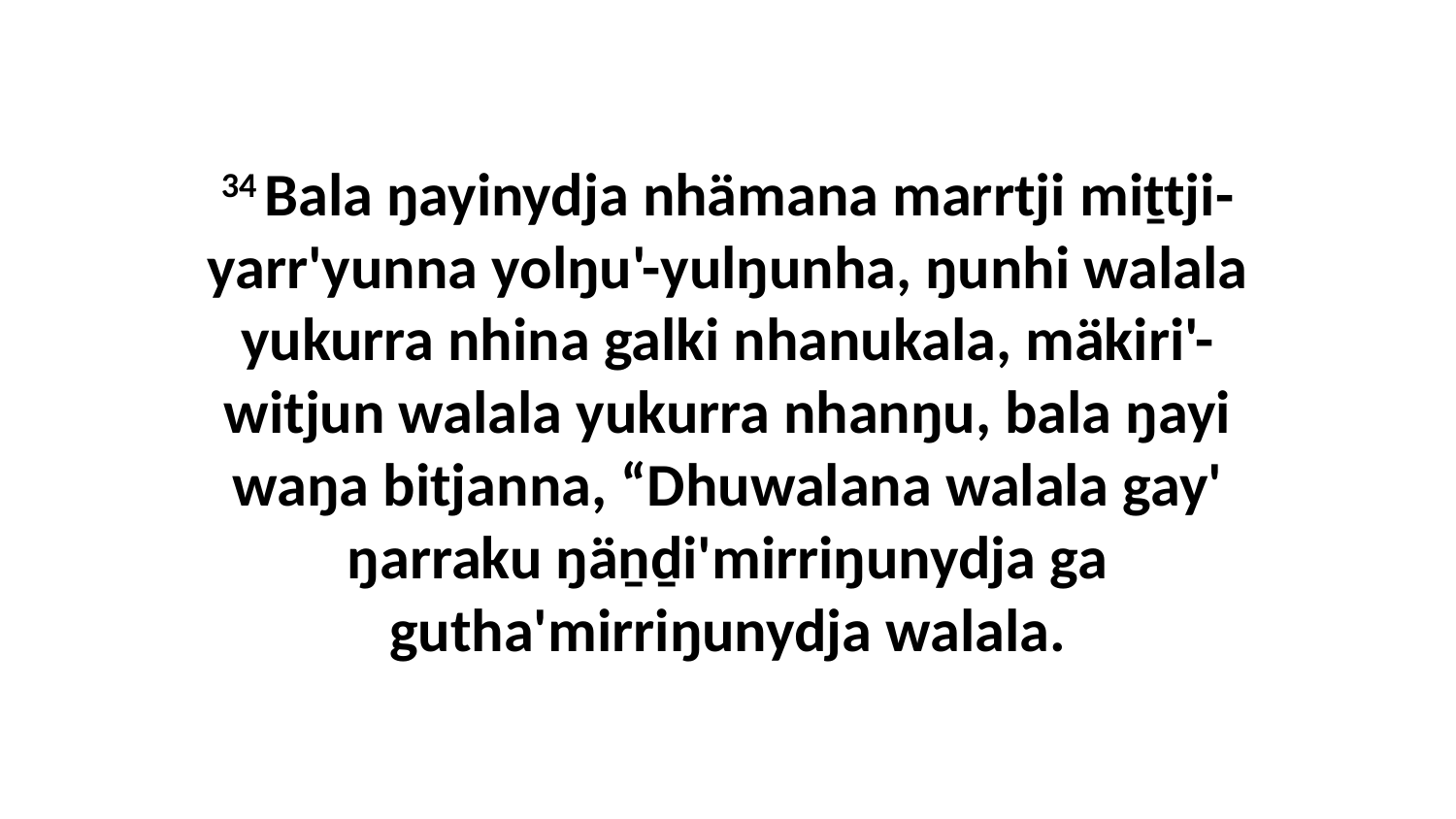

34 Bala ŋayinydja nhämana marrtji miṯtji-yarr'yunna yolŋu'-yulŋunha, ŋunhi walala yukurra nhina galki nhanukala, mäkiri'-witjun walala yukurra nhanŋu, bala ŋayi waŋa bitjanna, “Dhuwalana walala gay' ŋarraku ŋäṉḏi'mirriŋunydja ga gutha'mirriŋunydja walala.